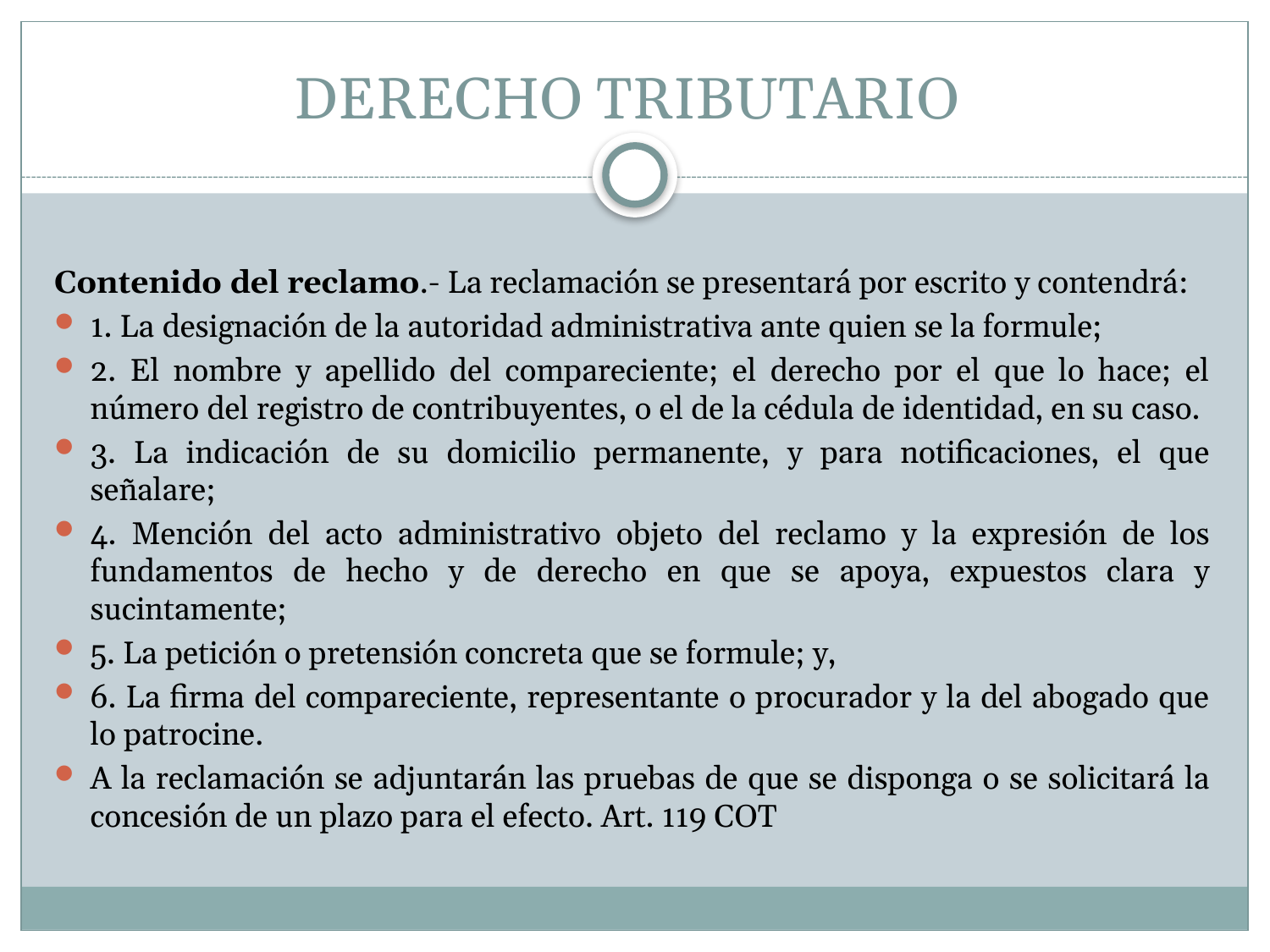

# DERECHO TRIBUTARIO

Contenido del reclamo.- La reclamación se presentará por escrito y contendrá:
1. La designación de la autoridad administrativa ante quien se la formule;
2. El nombre y apellido del compareciente; el derecho por el que lo hace; el número del registro de contribuyentes, o el de la cédula de identidad, en su caso.
3. La indicación de su domicilio permanente, y para notificaciones, el que señalare;
4. Mención del acto administrativo objeto del reclamo y la expresión de los fundamentos de hecho y de derecho en que se apoya, expuestos clara y sucintamente;
5. La petición o pretensión concreta que se formule; y,
6. La firma del compareciente, representante o procurador y la del abogado que lo patrocine.
A la reclamación se adjuntarán las pruebas de que se disponga o se solicitará la concesión de un plazo para el efecto. Art. 119 COT